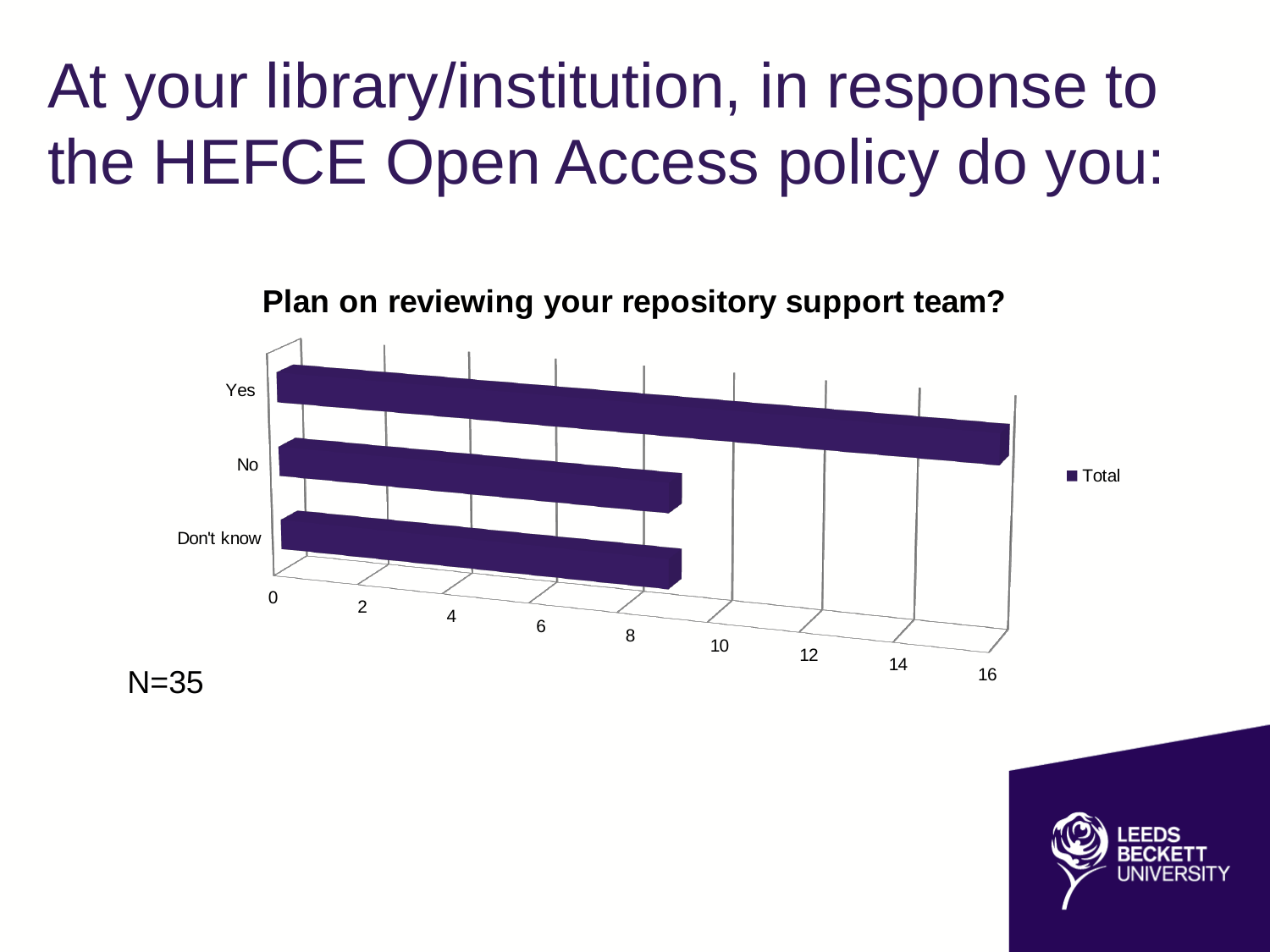

# At your library/institution, in response to the HEFCE Open Access policy do you:

[unsupported chart]

N=35